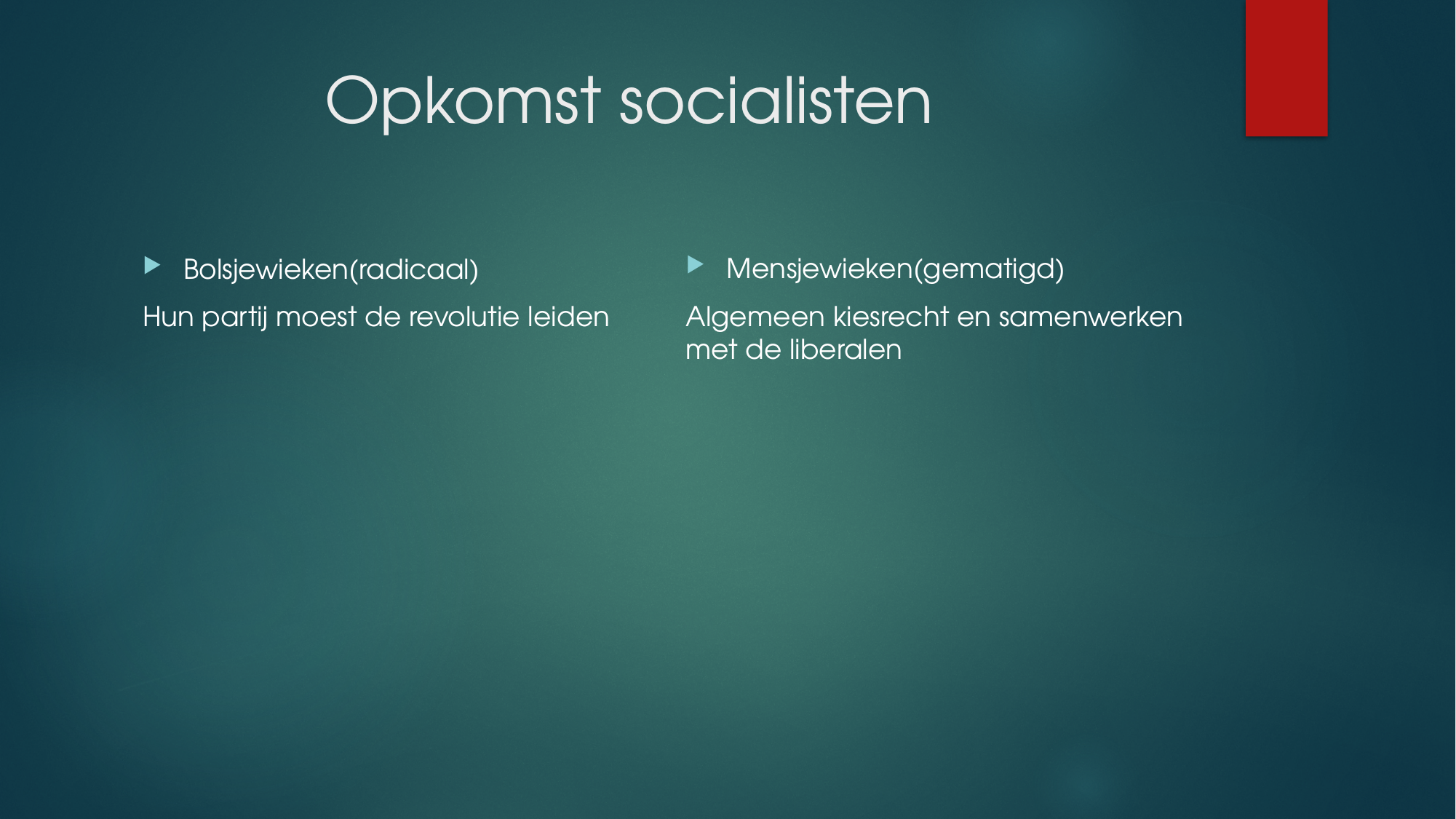

# Opkomst socialisten
Mensjewieken(gematigd)
Algemeen kiesrecht en samenwerken met de liberalen
Bolsjewieken(radicaal)
Hun partij moest de revolutie leiden